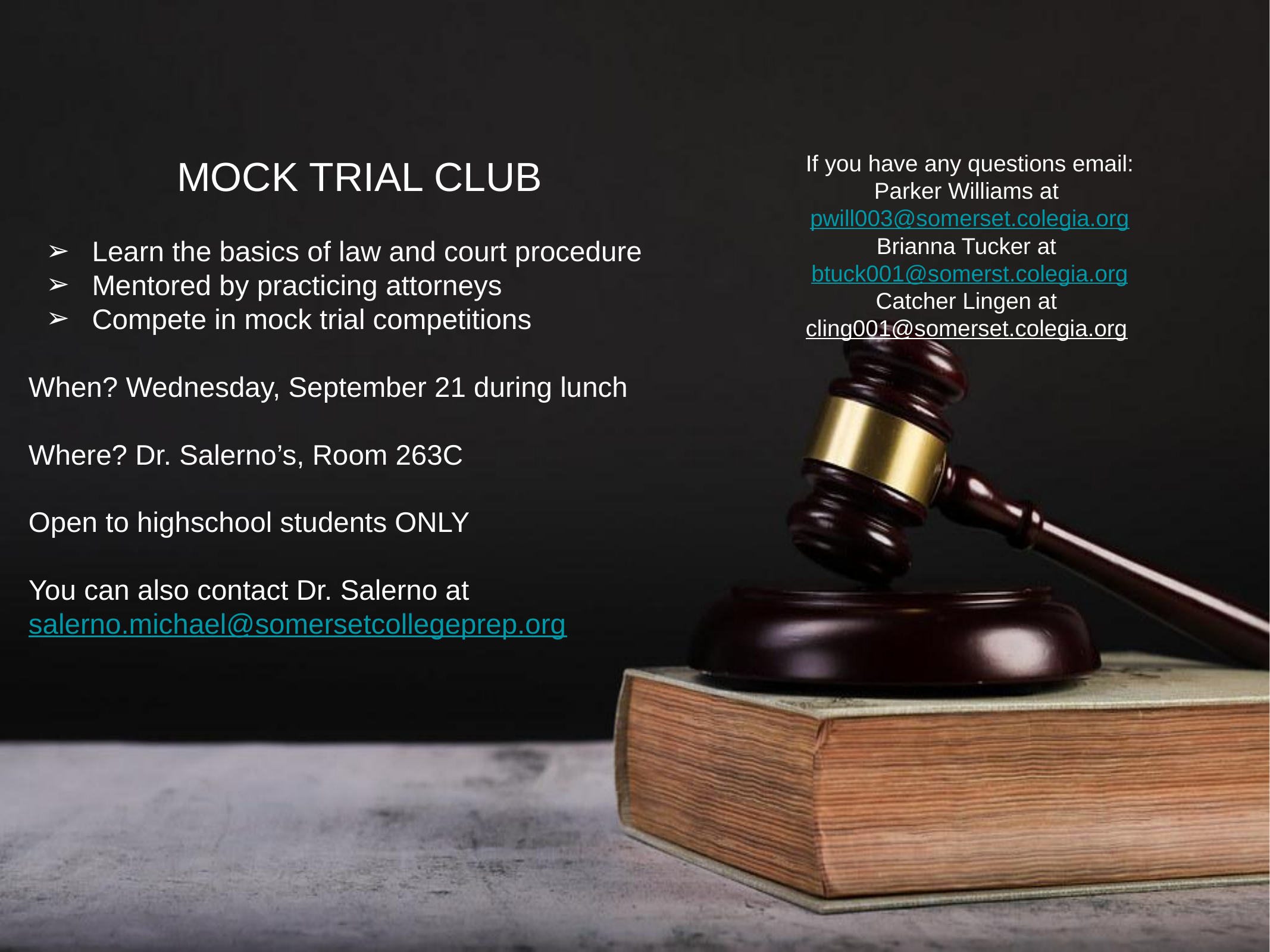

If you have any questions email:
Parker Williams at
pwill003@somerset.colegia.org
Brianna Tucker at
btuck001@somerst.colegia.org
Catcher Lingen at
cling001@somerset.colegia.org

MOCK TRIAL CLUB

Learn the basics of law and court procedure
Mentored by practicing attorneys
Compete in mock trial competitions

When? Wednesday, September 21 during lunch

Where? Dr. Salerno’s, Room 263C

Open to highschool students ONLY

You can also contact Dr. Salerno at salerno.michael@somersetcollegeprep.org